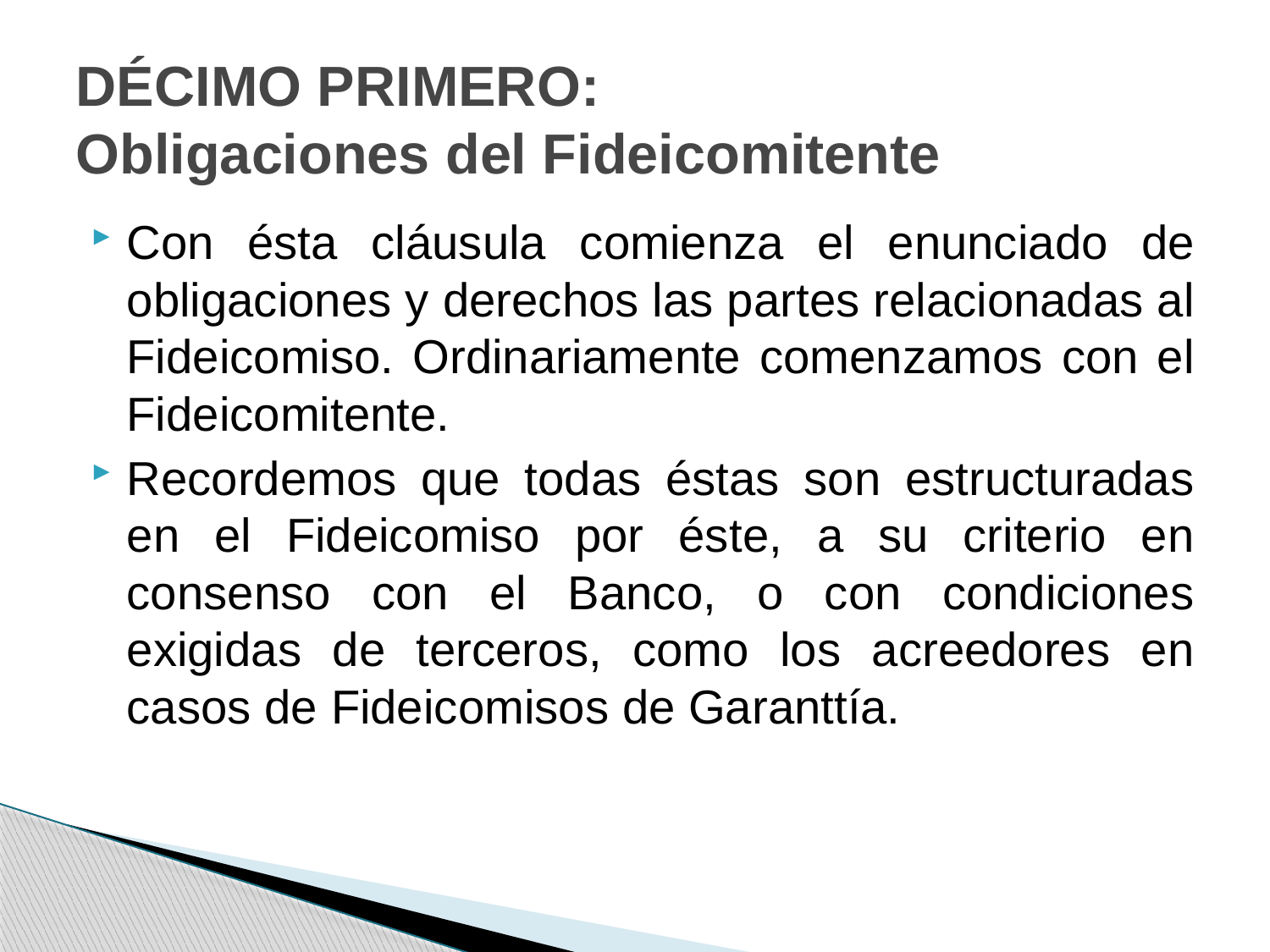

# DÉCIMO PRIMERO: Obligaciones del Fideicomitente
Con ésta cláusula comienza el enunciado de obligaciones y derechos las partes relacionadas al Fideicomiso. Ordinariamente comenzamos con el Fideicomitente.
Recordemos que todas éstas son estructuradas en el Fideicomiso por éste, a su criterio en consenso con el Banco, o con condiciones exigidas de terceros, como los acreedores en casos de Fideicomisos de Garanttía.